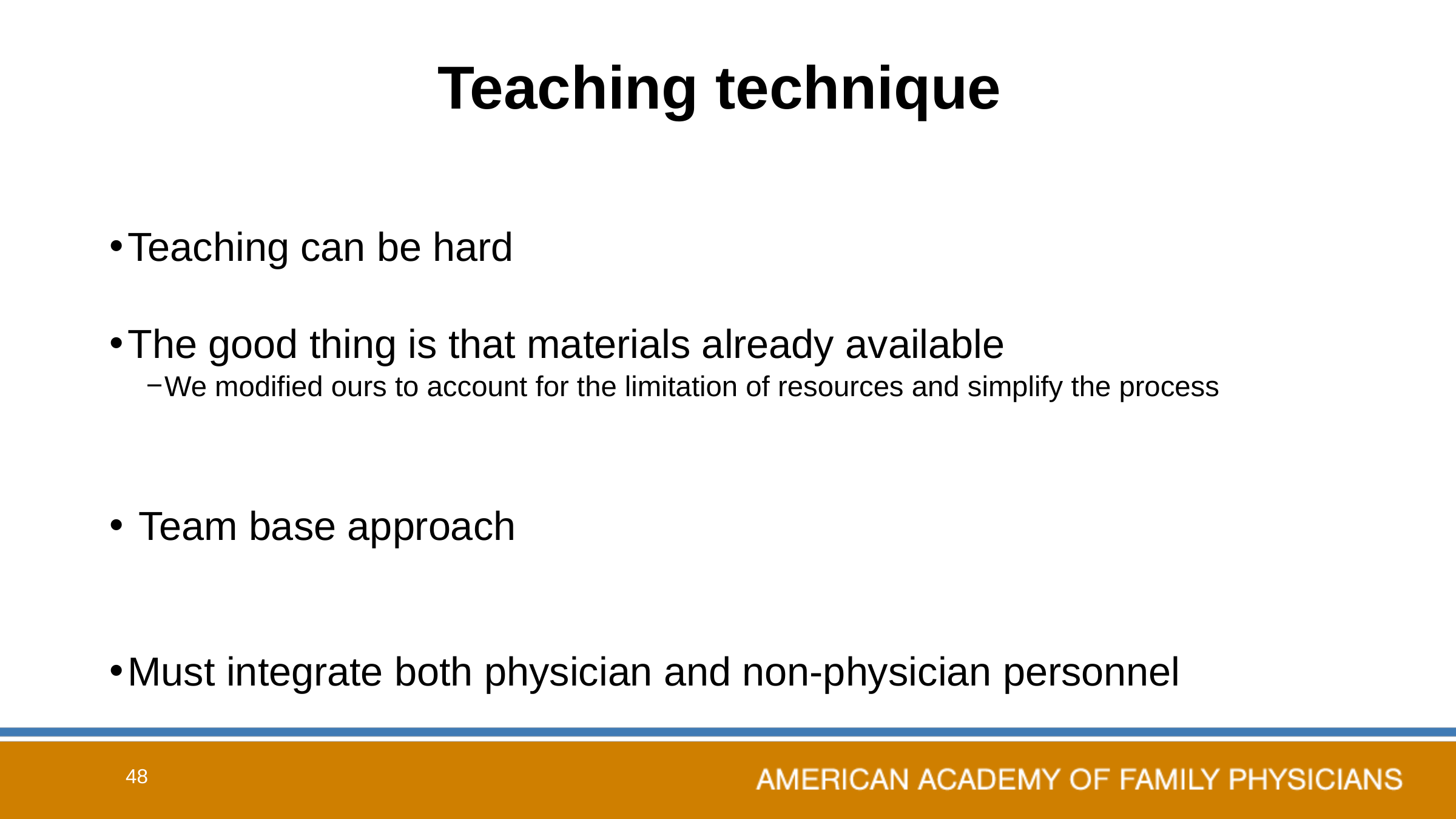

# Teaching technique
Teaching can be hard

The good thing is that materials already available
We modified ours to account for the limitation of resources and simplify the process

 Team base approach

Must integrate both physician and non-physician personnel

48